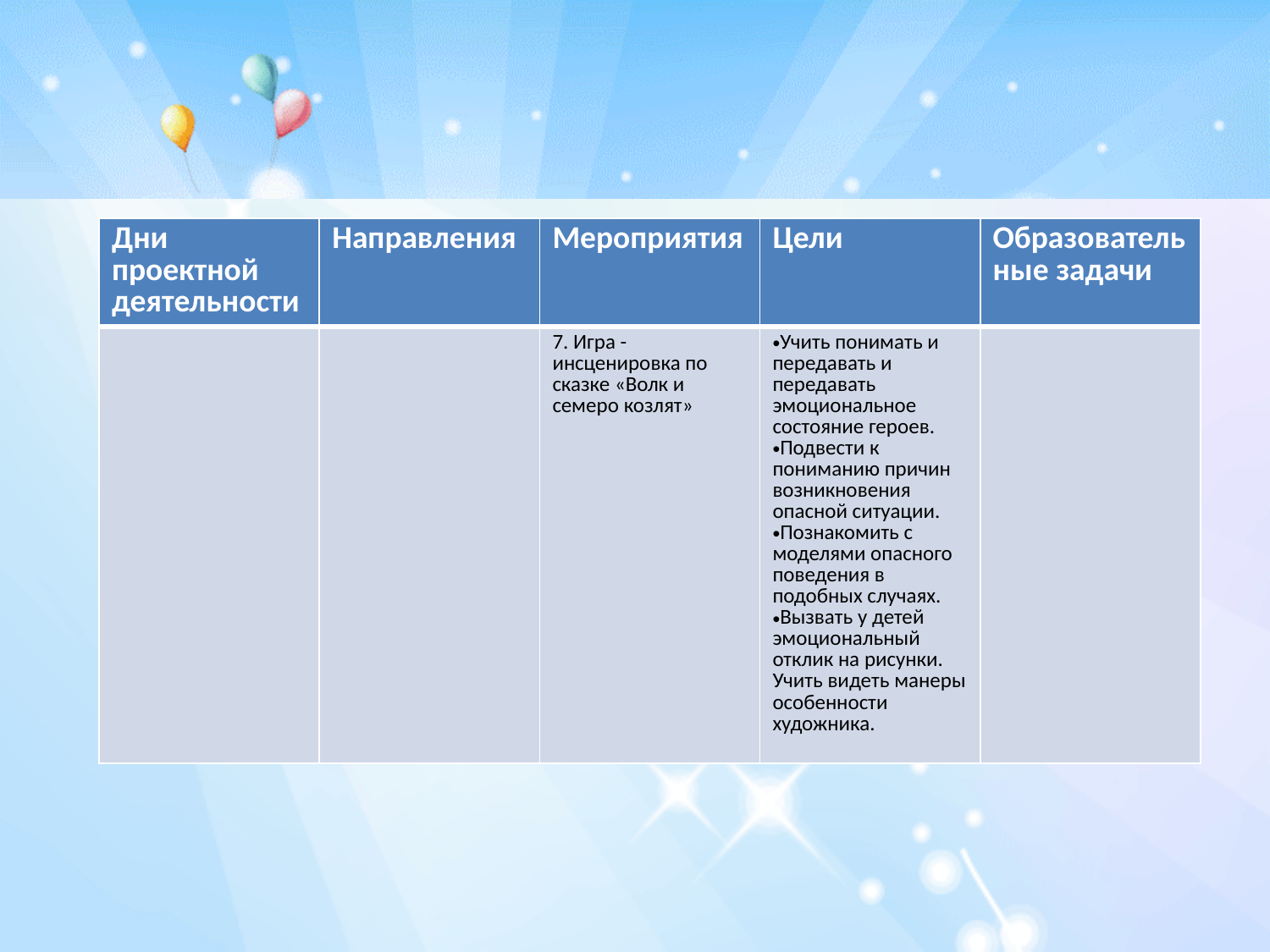

| Дни проектной деятельности | Направления | Мероприятия | Цели | Образовательные задачи |
| --- | --- | --- | --- | --- |
|  |  | 7. Игра -инсценировка по сказке «Волк и семеро козлят» | Учить понимать и передавать и передавать эмоциональное состояние героев. Подвести к пониманию причин возникновения опасной ситуации. Познакомить с моделями опасного поведения в подобных случаях. Вызвать у детей эмоциональный отклик на рисунки. Учить видеть манеры особенности художника. |  |